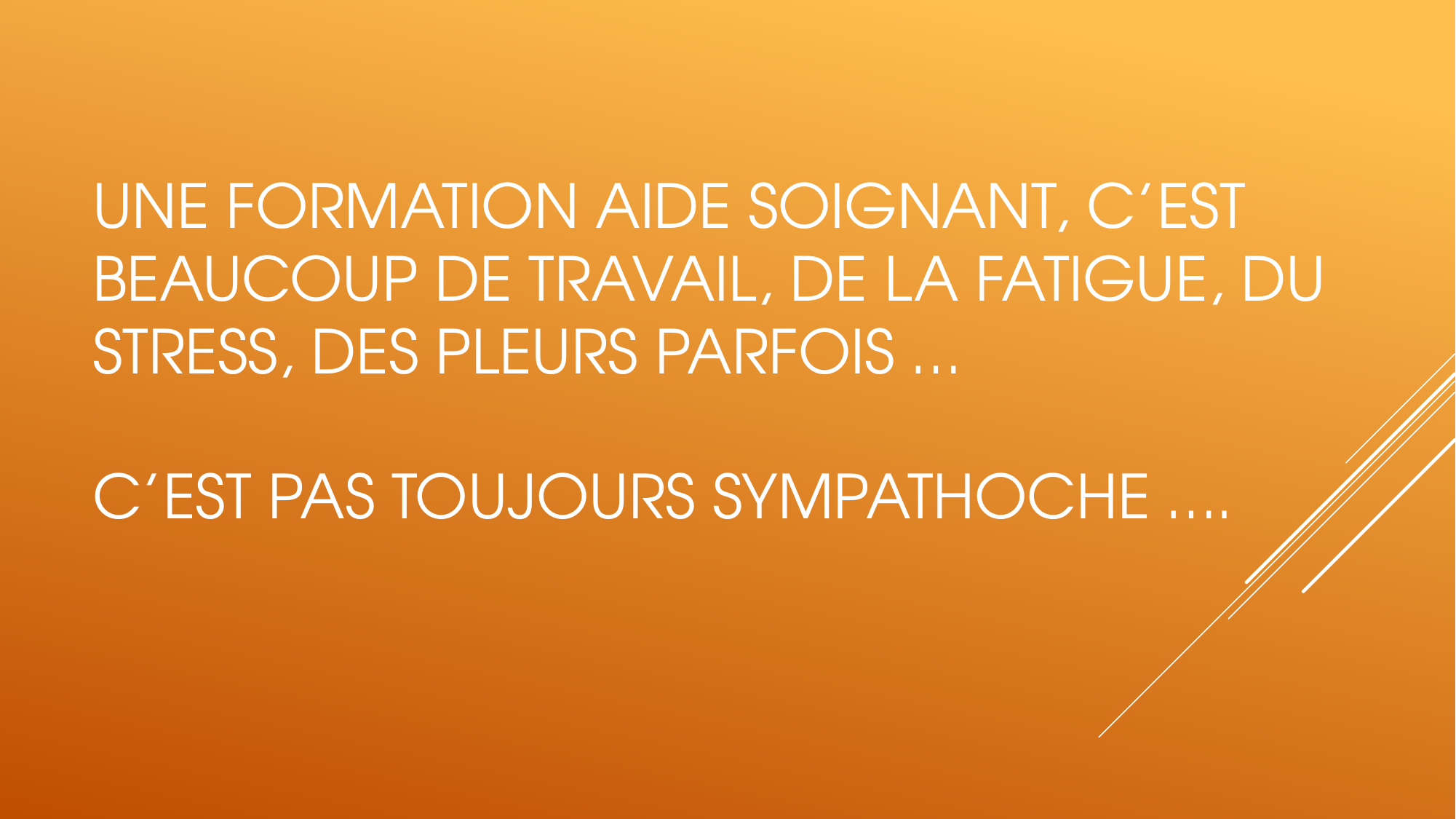

# Une formation aide soignant, c’est beaucoup de travail, de la fatigue, du stress, des pleurs parfois … c’est pas toujours sympathoche ….